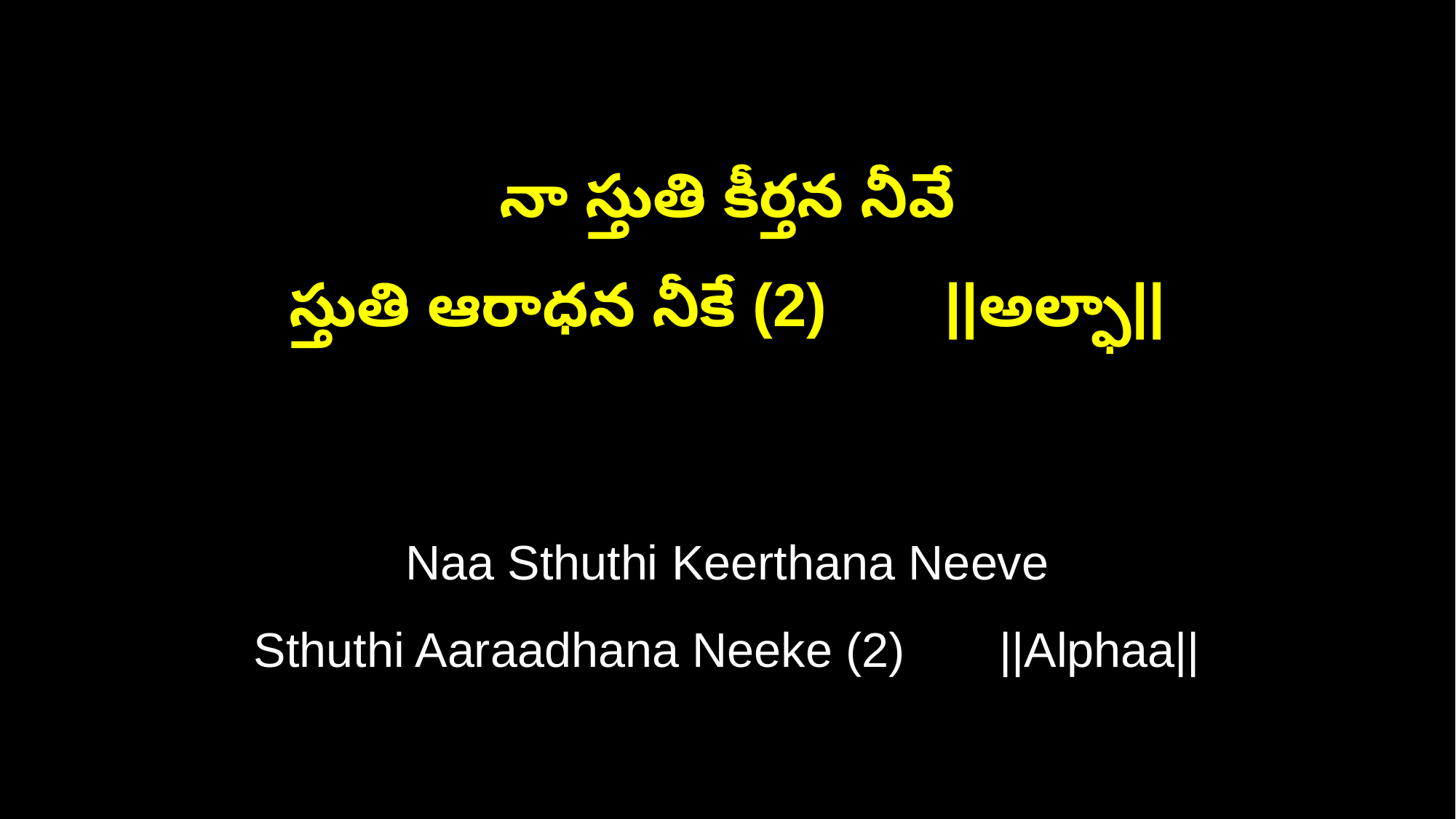

నా స్తుతి కీర్తన నీవే
స్తుతి ఆరాధన నీకే (2)       ||అల్ఫా||
Naa Sthuthi Keerthana Neeve
Sthuthi Aaraadhana Neeke (2)       ||Alphaa||